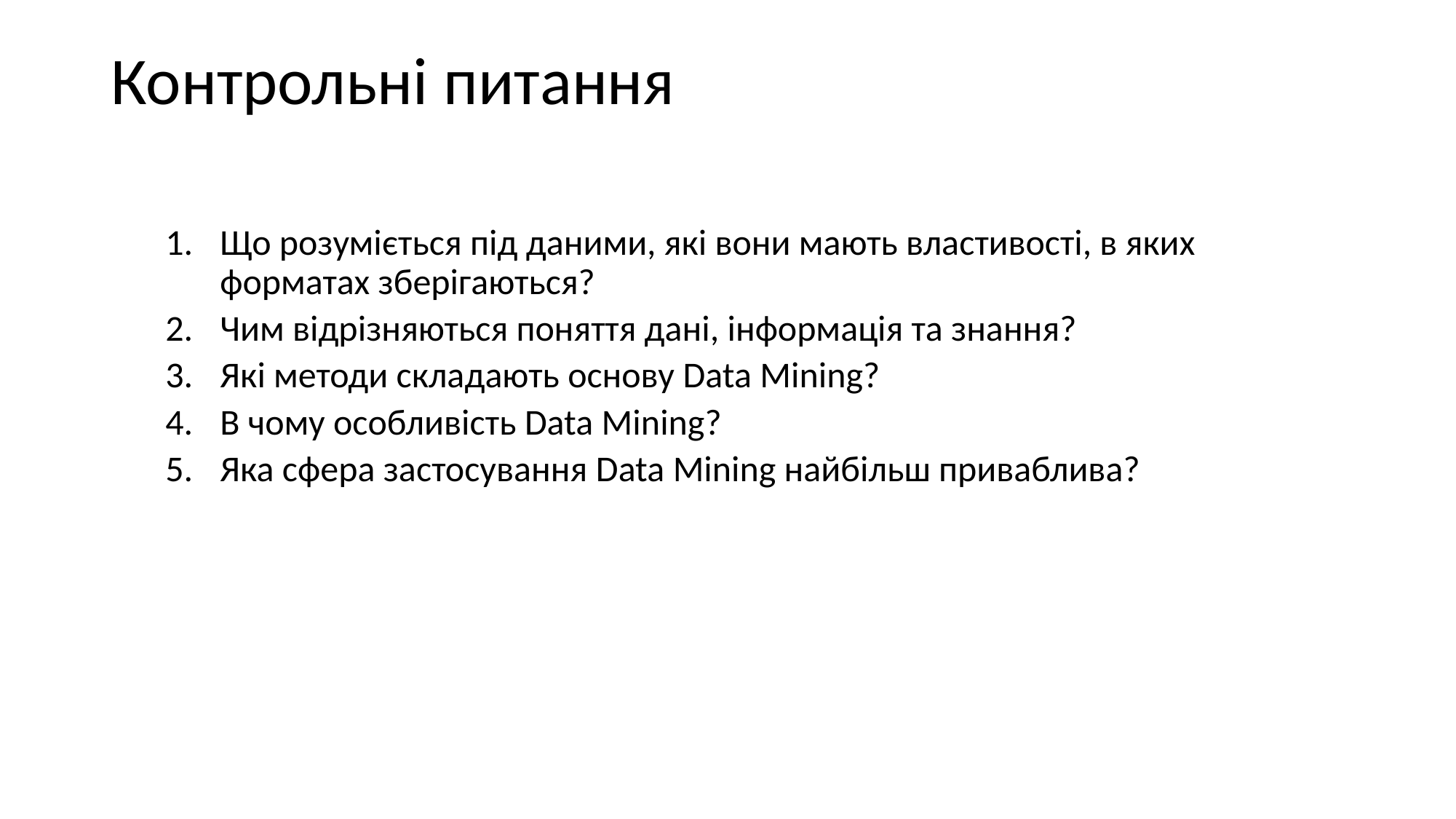

# Контрольні питання
Що розуміється під даними, які вони мають властивості, в яких форматах зберігаються?
Чим відрізняються поняття дані, інформація та знання?
Які методи складають основу Data Mining?
В чому особливість Data Mining?
Яка сфера застосування Data Mining найбільш приваблива?